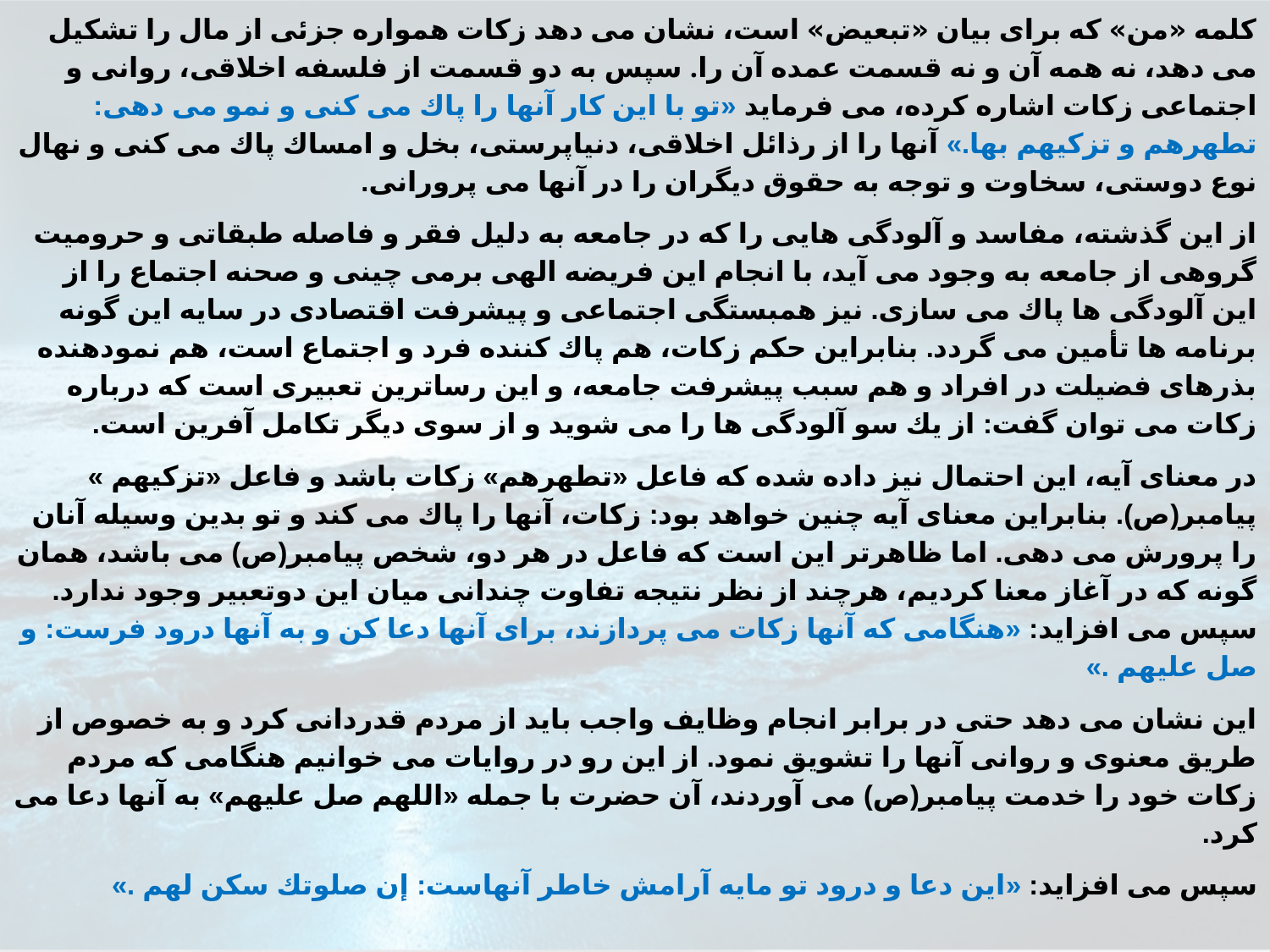

كلمه «من» كه براى بيان «تبعيض» است، نشان مى دهد زكات همواره جزئى از مال را تشكيل مى دهد، نه همه آن و نه قسمت عمده آن را. سپس به دو قسمت از فلسفه اخلاقى، روانى و اجتماعى زكات اشاره كرده، مى فرمايد «تو با اين كار آنها را پاك مى كنى و نمو مى دهى: تطهرهم و تزكيهم بها.» آنها را از رذائل اخلاقى، دنياپرستى، بخل و امساك پاك مى كنى و نهال نوع دوستى، سخاوت و توجه به حقوق ديگران را در آنها مى پرورانى.
از اين گذشته، مفاسد و آلودگى هايى را كه در جامعه به دليل فقر و فاصله طبقاتى و حروميت گروهى از جامعه به وجود مى آيد، با انجام اين فريضه الهى برمى چينى و صحنه اجتماع را از اين آلودگى ها پاك مى سازى. نيز همبستگى اجتماعى و پيشرفت اقتصادى در سايه اين گونه برنامه ها تأمين مى گردد. بنابراين حكم زكات، هم پاك كننده فرد و اجتماع است، هم نمودهنده بذرهاى فضيلت در افراد و هم سبب پيشرفت جامعه، و اين رساترين تعبيرى است كه درباره زكات مى توان گفت: از يك سو آلودگى ها را مى شويد و از سوى ديگر تكامل آفرين است.
در معناى آيه، اين احتمال نيز داده شده كه فاعل «تطهرهم» زكات باشد و فاعل «تزكيهم » پيامبر(ص). بنابراين معناى آيه چنين خواهد بود: زكات، آنها را پاك مى كند و تو بدين وسيله آنان را پرورش مى دهى. اما ظاهرتر اين است كه فاعل در هر دو، شخص پيامبر(ص) مى باشد، همان گونه كه در آغاز معنا كرديم، هرچند از نظر نتيجه تفاوت چندانى ميان اين دوتعبير وجود ندارد.
سپس مى افزايد: «هنگامى كه آنها زكات مى پردازند، براى آنها دعا كن و به آنها درود فرست: و صل عليهم .»
اين نشان مى دهد حتى در برابر انجام وظايف واجب بايد از مردم قدردانى كرد و به خصوص از طريق معنوى و روانى آنها را تشويق نمود. از اين رو در روايات مى خوانيم هنگامى كه مردم زكات خود را خدمت پيامبر(ص) مى آوردند، آن حضرت با جمله «اللهم صل عليهم» به آنها دعا مى كرد.
سپس مى افزايد: «اين دعا و درود تو مايه آرامش خاطر آنهاست: إن صلوتك سكن لهم .»